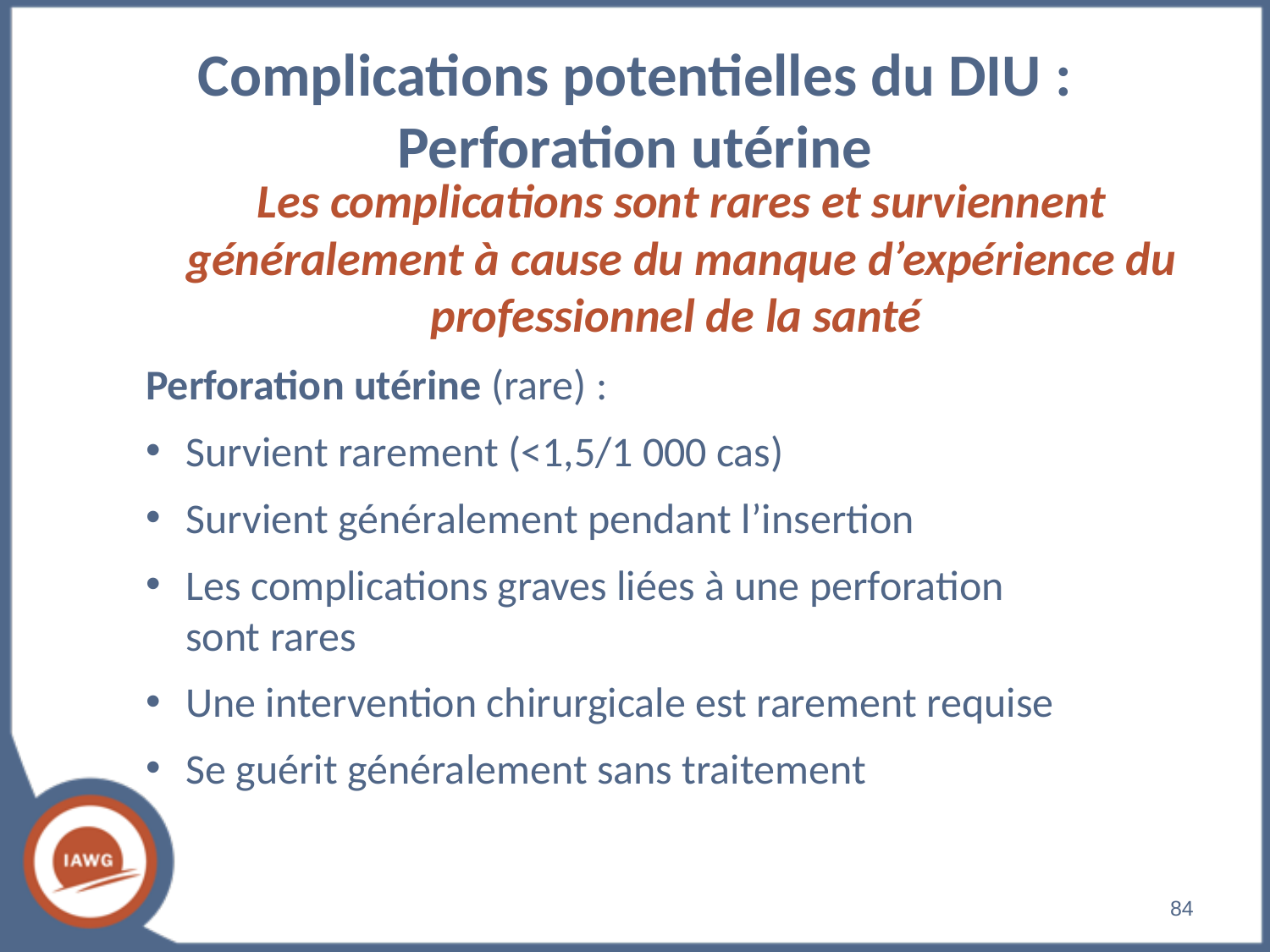

# Complications potentielles du DIU : Perforation utérine
Les complications sont rares et surviennent généralement à cause du manque d’expérience du professionnel de la santé
Perforation utérine (rare) :
Survient rarement (<1,5/1 000 cas)
Survient généralement pendant l’insertion
Les complications graves liées à une perforation
sont rares
Une intervention chirurgicale est rarement requise
Se guérit généralement sans traitement
84